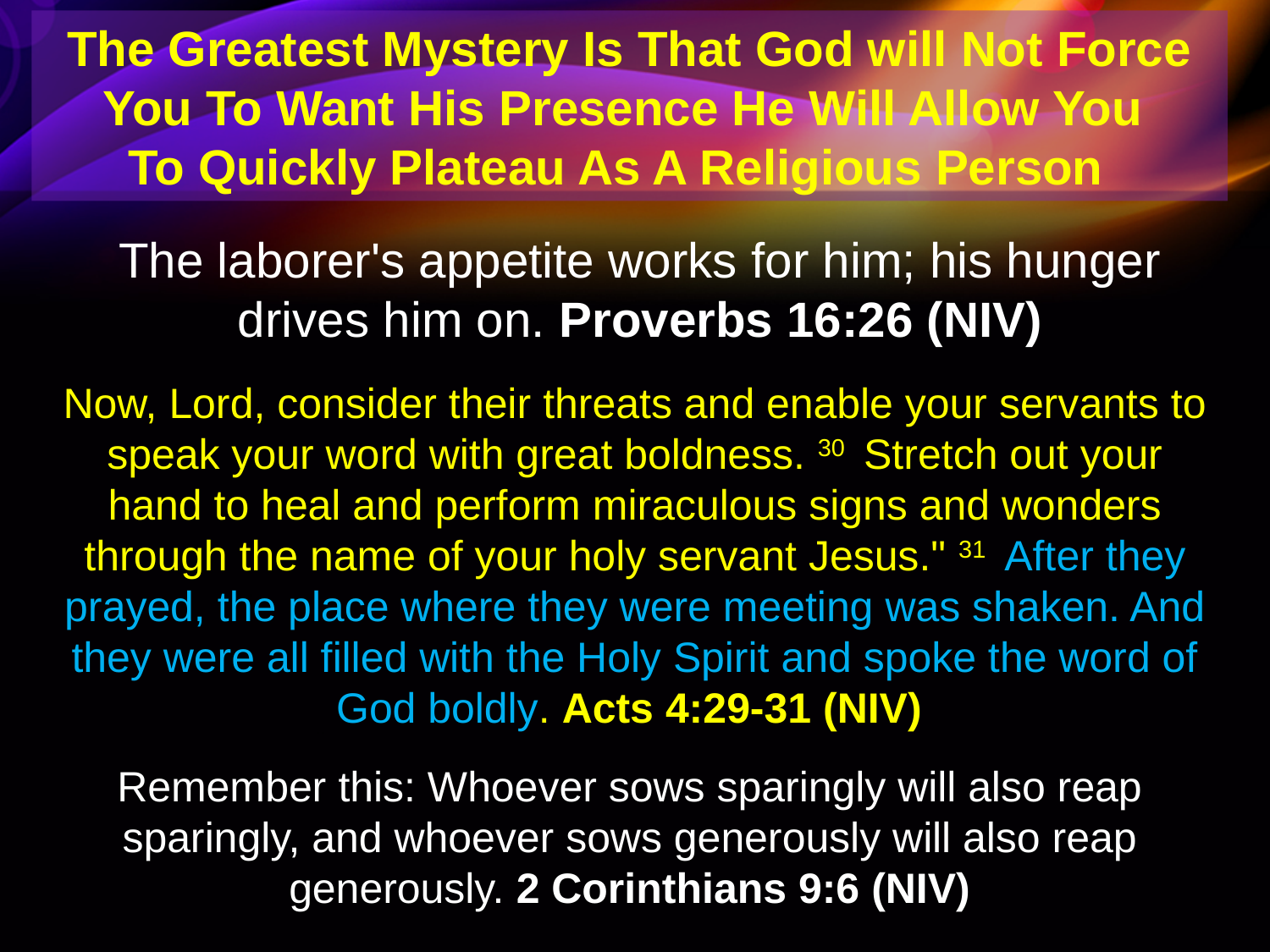

The Greatest Mystery Is That God will Not Force You To Want His Presence He Will Allow You
To Quickly Plateau As A Religious Person
The laborer's appetite works for him; his hunger drives him on. Proverbs 16:26 (NIV)
Now, Lord, consider their threats and enable your servants to speak your word with great boldness. 30  Stretch out your hand to heal and perform miraculous signs and wonders through the name of your holy servant Jesus." 31  After they prayed, the place where they were meeting was shaken. And they were all filled with the Holy Spirit and spoke the word of God boldly. Acts 4:29-31 (NIV)
Remember this: Whoever sows sparingly will also reap sparingly, and whoever sows generously will also reap generously. 2 Corinthians 9:6 (NIV)